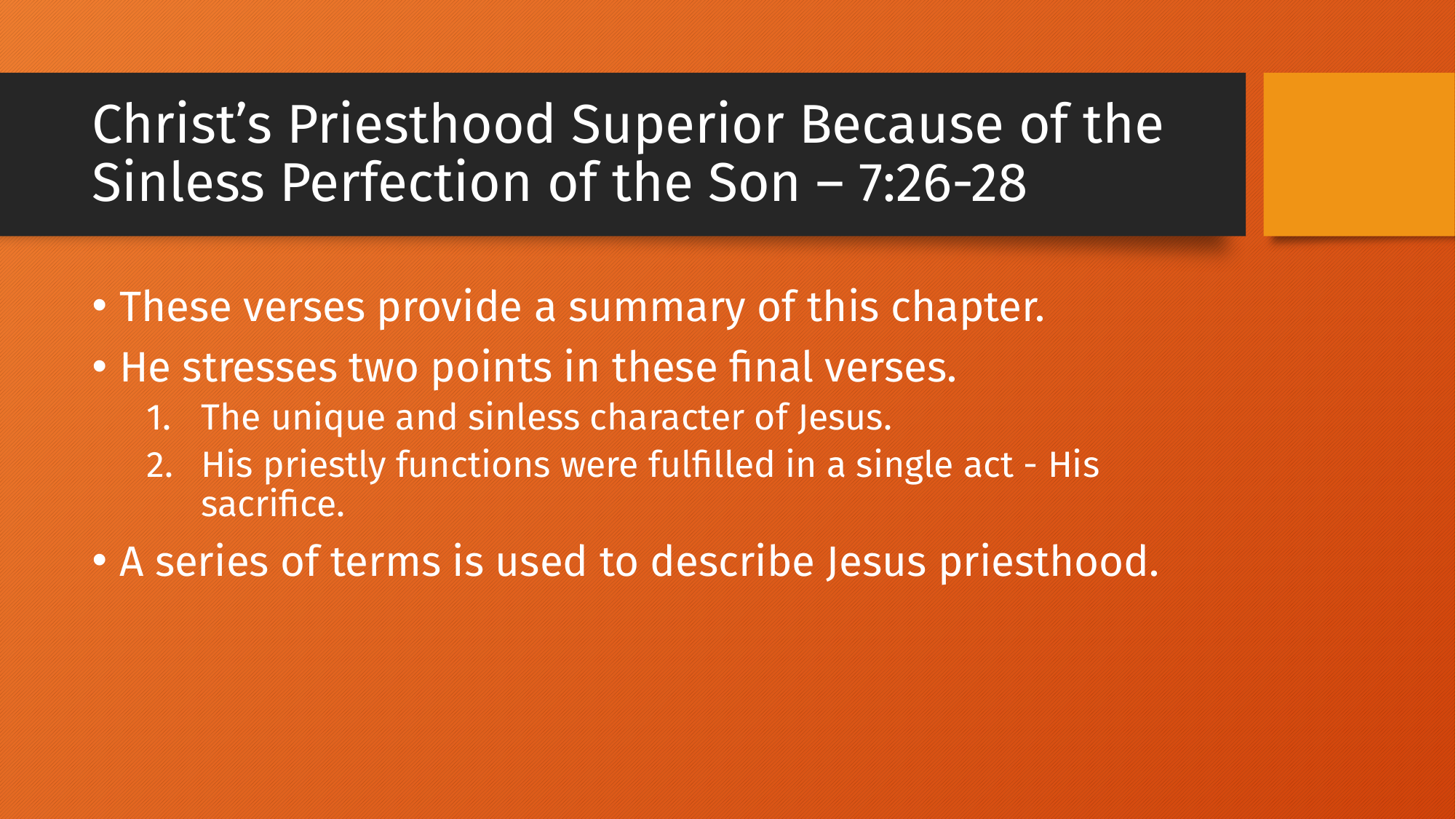

# Christ’s Priesthood Superior Because of the Sinless Perfection of the Son – 7:26-28
These verses provide a summary of this chapter.
He stresses two points in these final verses.
The unique and sinless character of Jesus.
His priestly functions were fulfilled in a single act - His sacrifice.
A series of terms is used to describe Jesus priesthood.